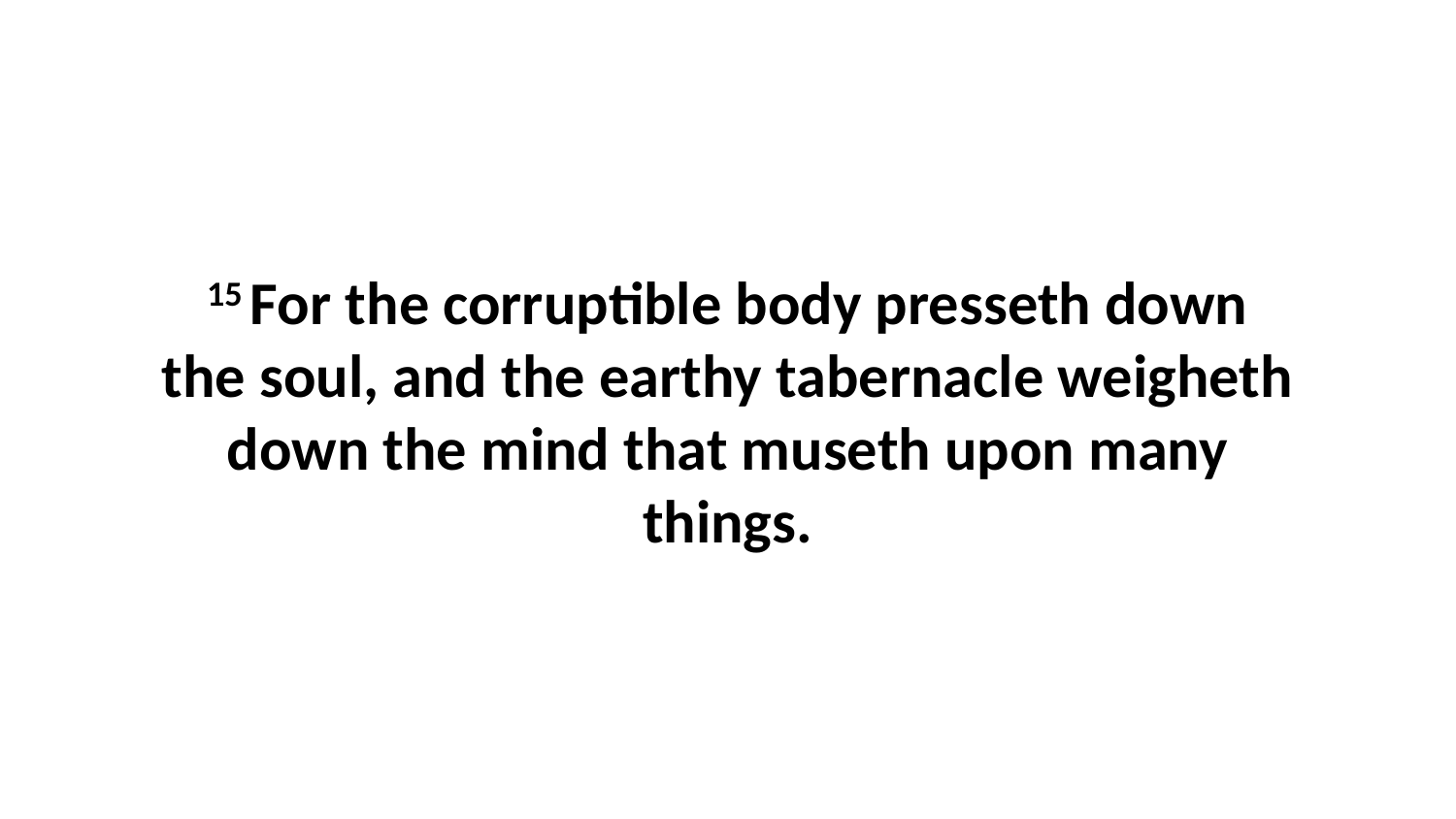

15 For the corruptible body presseth down the soul, and the earthy tabernacle weigheth down the mind that museth upon many things.